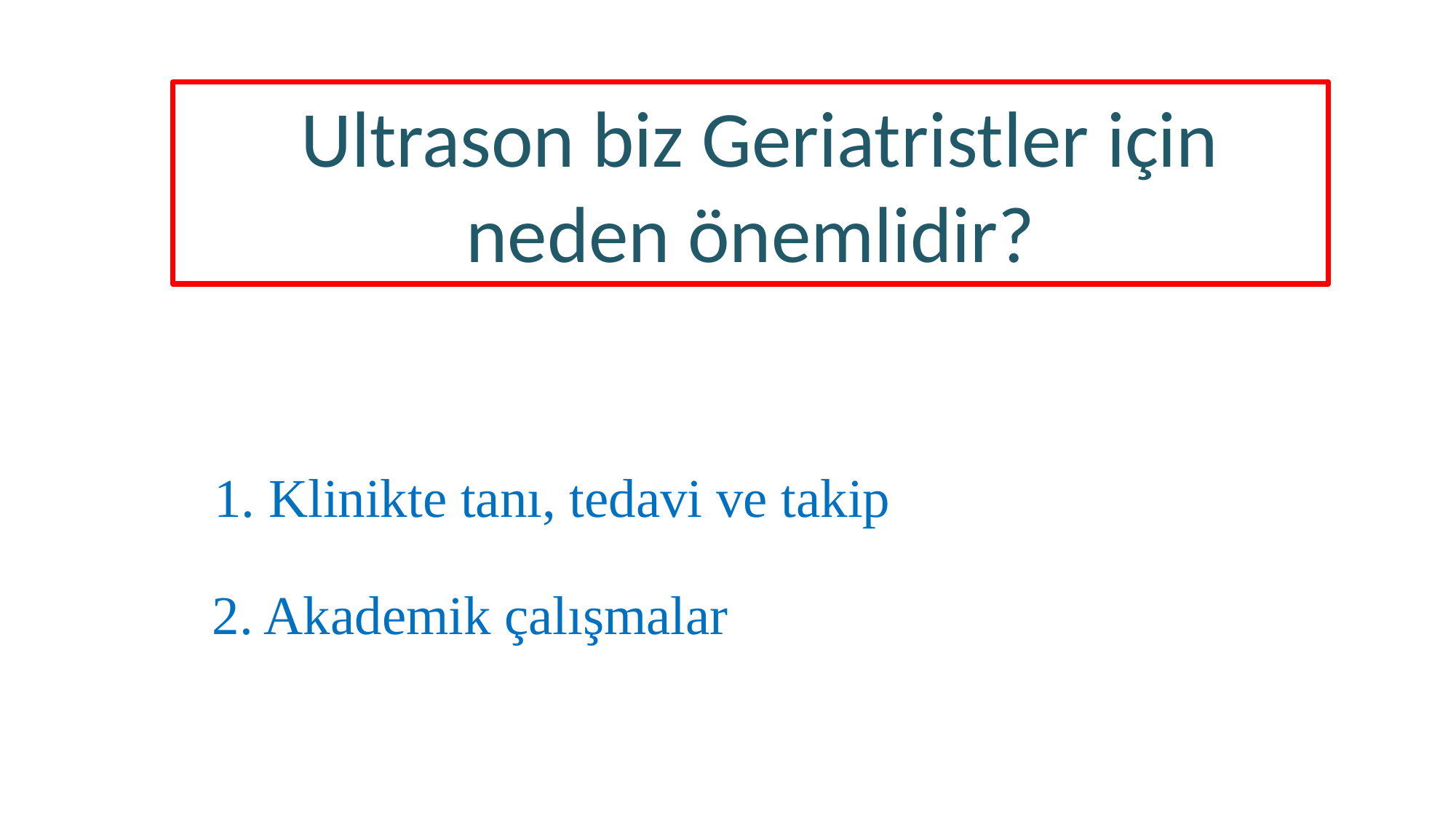

# Ultrason biz Geriatristler için neden önemlidir?
  1. Klinikte tanı, tedavi ve takip
2. Akademik çalışmalar